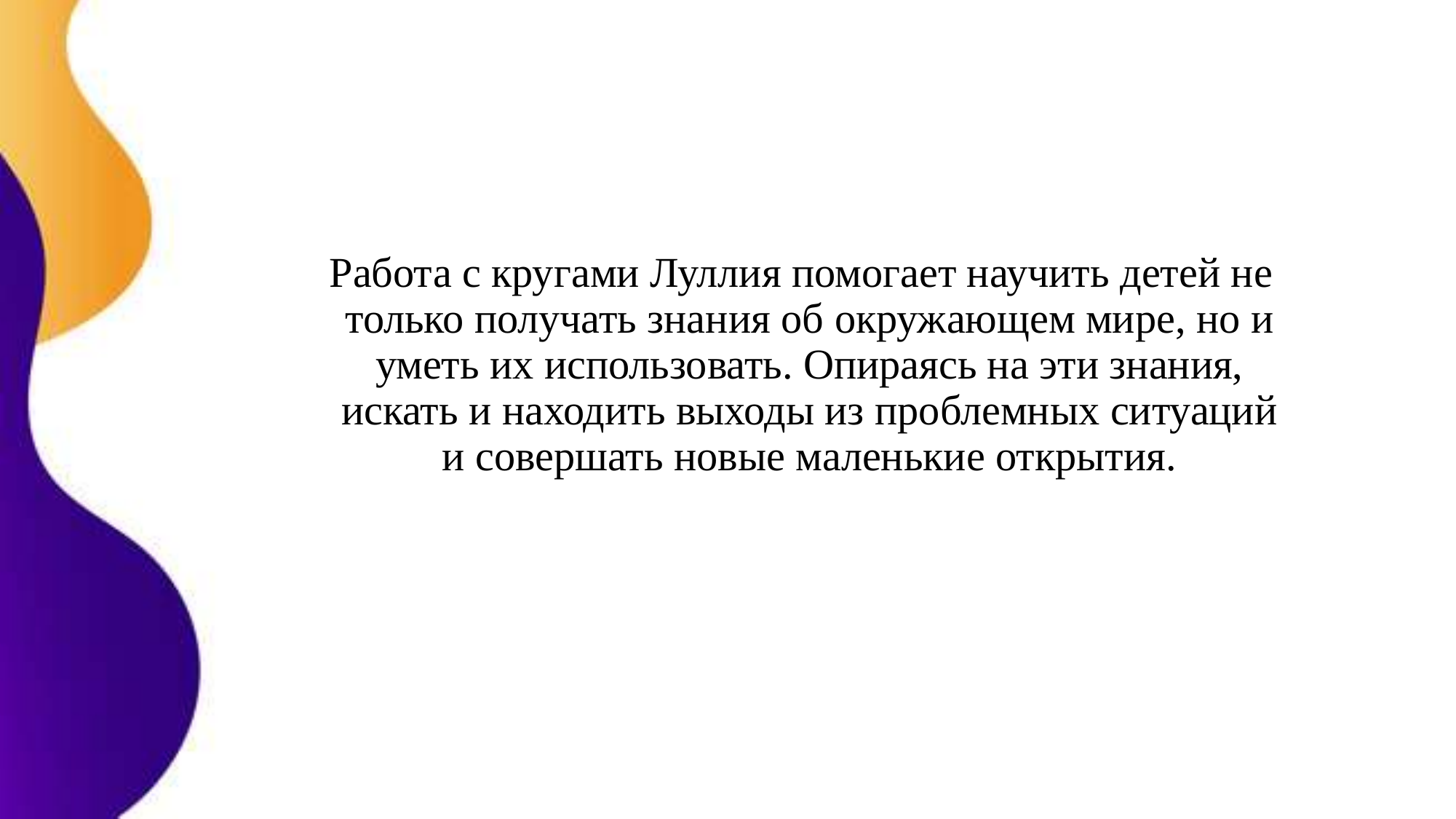

Работа с кругами Луллия помогает научить детей не только получать знания об окружающем мире, но и уметь их использовать. Опираясь на эти знания, искать и находить выходы из проблемных ситуаций и совершать новые маленькие открытия.